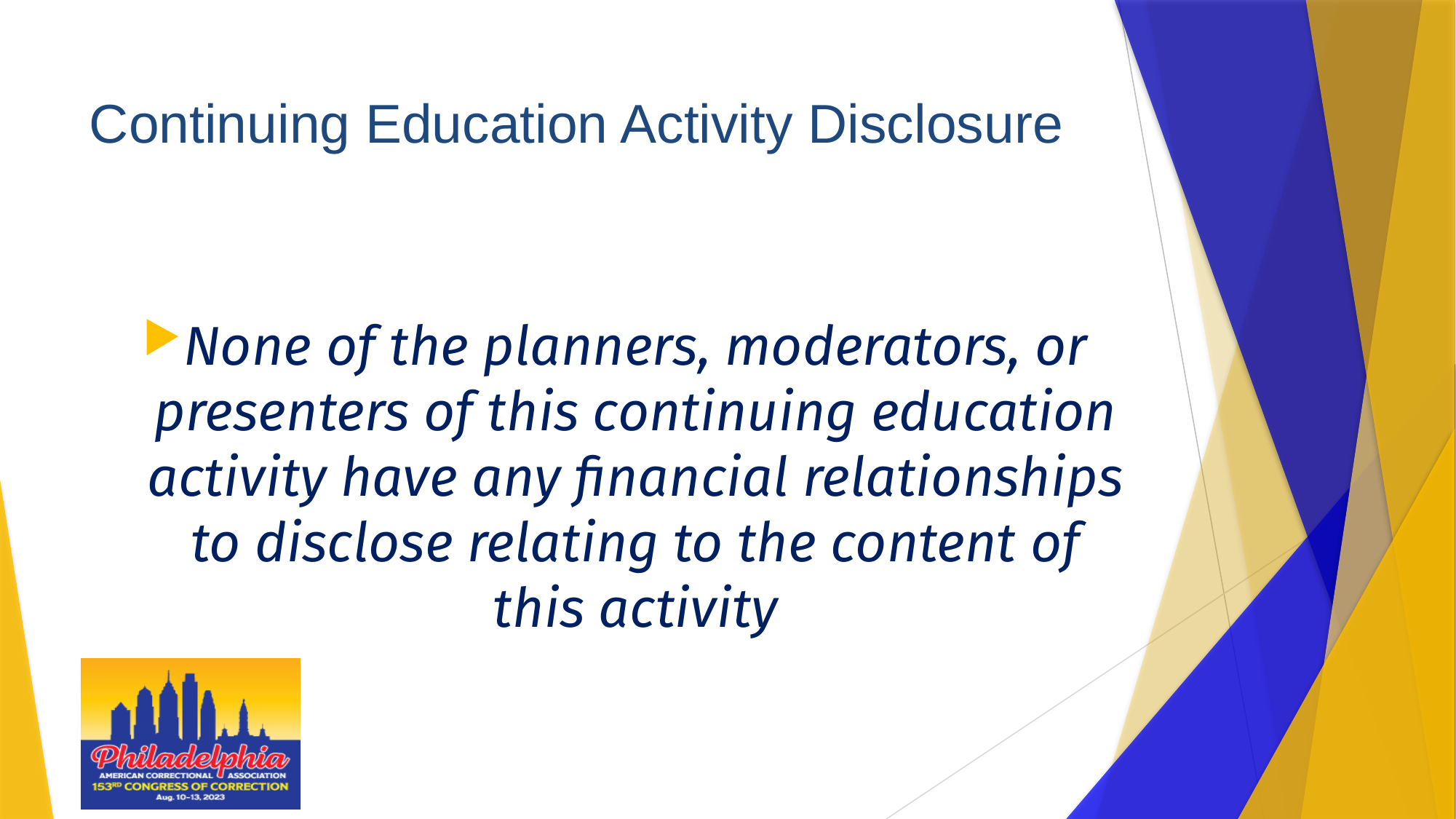

# Continuing Education Activity Disclosure
None of the planners, moderators, or presenters of this continuing education activity have any financial relationships to disclose relating to the content of this activity